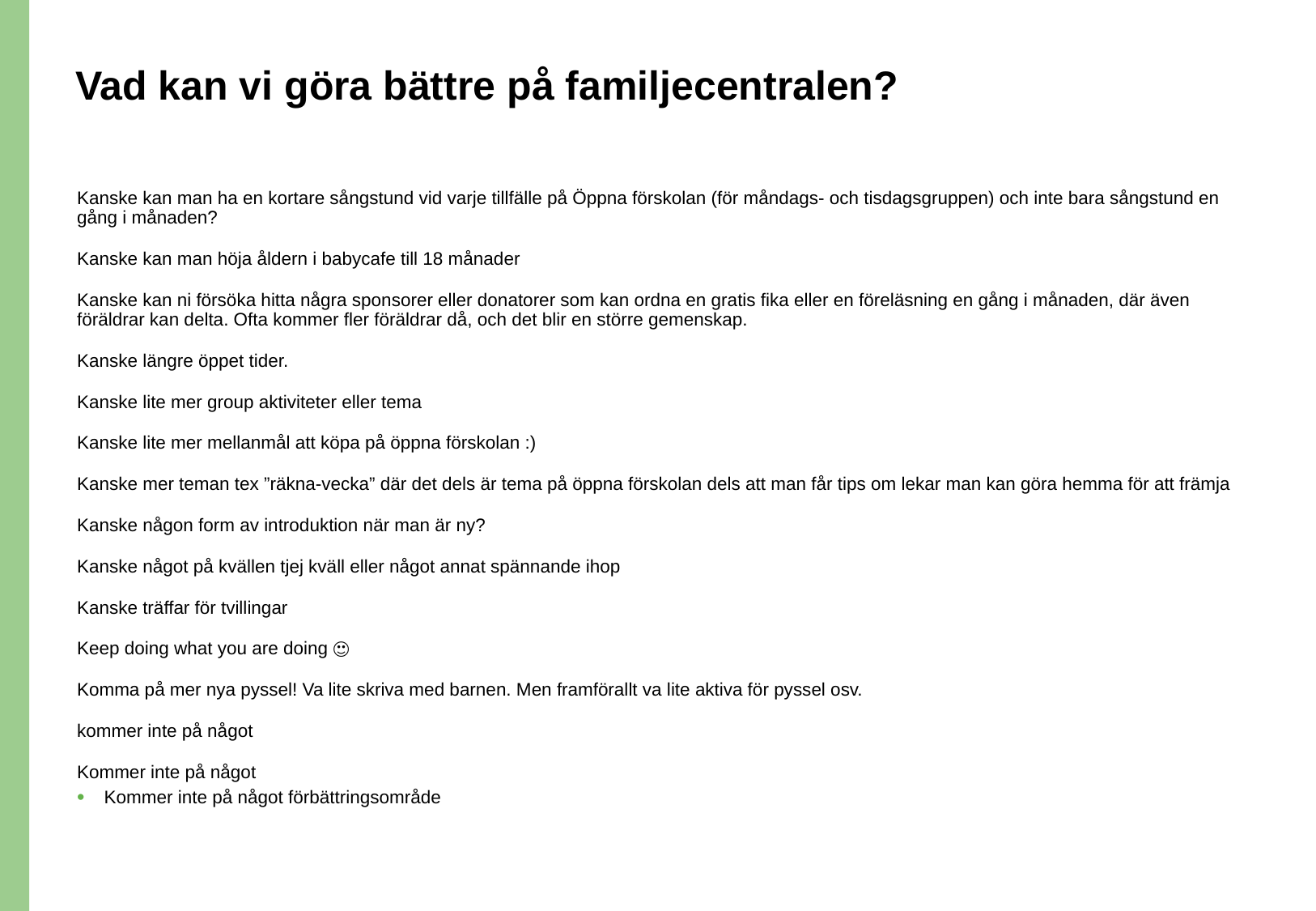

# Vad kan vi göra bättre på familjecentralen?
Kanske kan man ha en kortare sångstund vid varje tillfälle på Öppna förskolan (för måndags- och tisdagsgruppen) och inte bara sångstund en gång i månaden?
Kanske kan man höja åldern i babycafe till 18 månader
Kanske kan ni försöka hitta några sponsorer eller donatorer som kan ordna en gratis fika eller en föreläsning en gång i månaden, där även föräldrar kan delta. Ofta kommer fler föräldrar då, och det blir en större gemenskap.
Kanske längre öppet tider.
Kanske lite mer group aktiviteter eller tema
Kanske lite mer mellanmål att köpa på öppna förskolan :)
Kanske mer teman tex ”räkna-vecka” där det dels är tema på öppna förskolan dels att man får tips om lekar man kan göra hemma för att främja
Kanske någon form av introduktion när man är ny?
Kanske något på kvällen tjej kväll eller något annat spännande ihop
Kanske träffar för tvillingar
Keep doing what you are doing 🙂
Komma på mer nya pyssel! Va lite skriva med barnen. Men framförallt va lite aktiva för pyssel osv.
kommer inte på något
Kommer inte på något
Kommer inte på något förbättringsområde